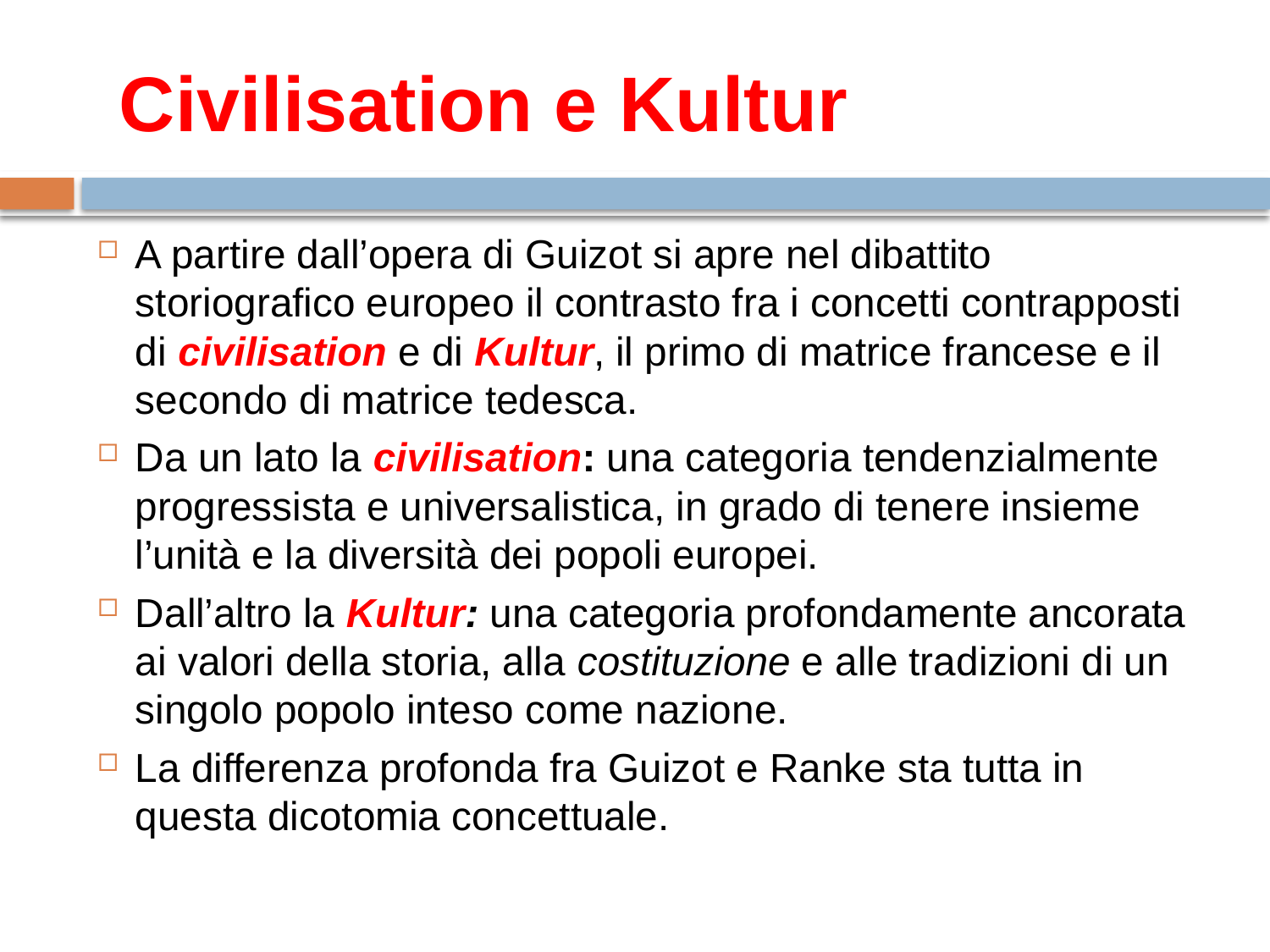

# Civilisation e Kultur
A partire dall’opera di Guizot si apre nel dibattito storiografico europeo il contrasto fra i concetti contrapposti di civilisation e di Kultur, il primo di matrice francese e il secondo di matrice tedesca.
Da un lato la civilisation: una categoria tendenzialmente progressista e universalistica, in grado di tenere insieme l’unità e la diversità dei popoli europei.
Dall’altro la Kultur: una categoria profondamente ancorata ai valori della storia, alla costituzione e alle tradizioni di un singolo popolo inteso come nazione.
La differenza profonda fra Guizot e Ranke sta tutta in questa dicotomia concettuale.